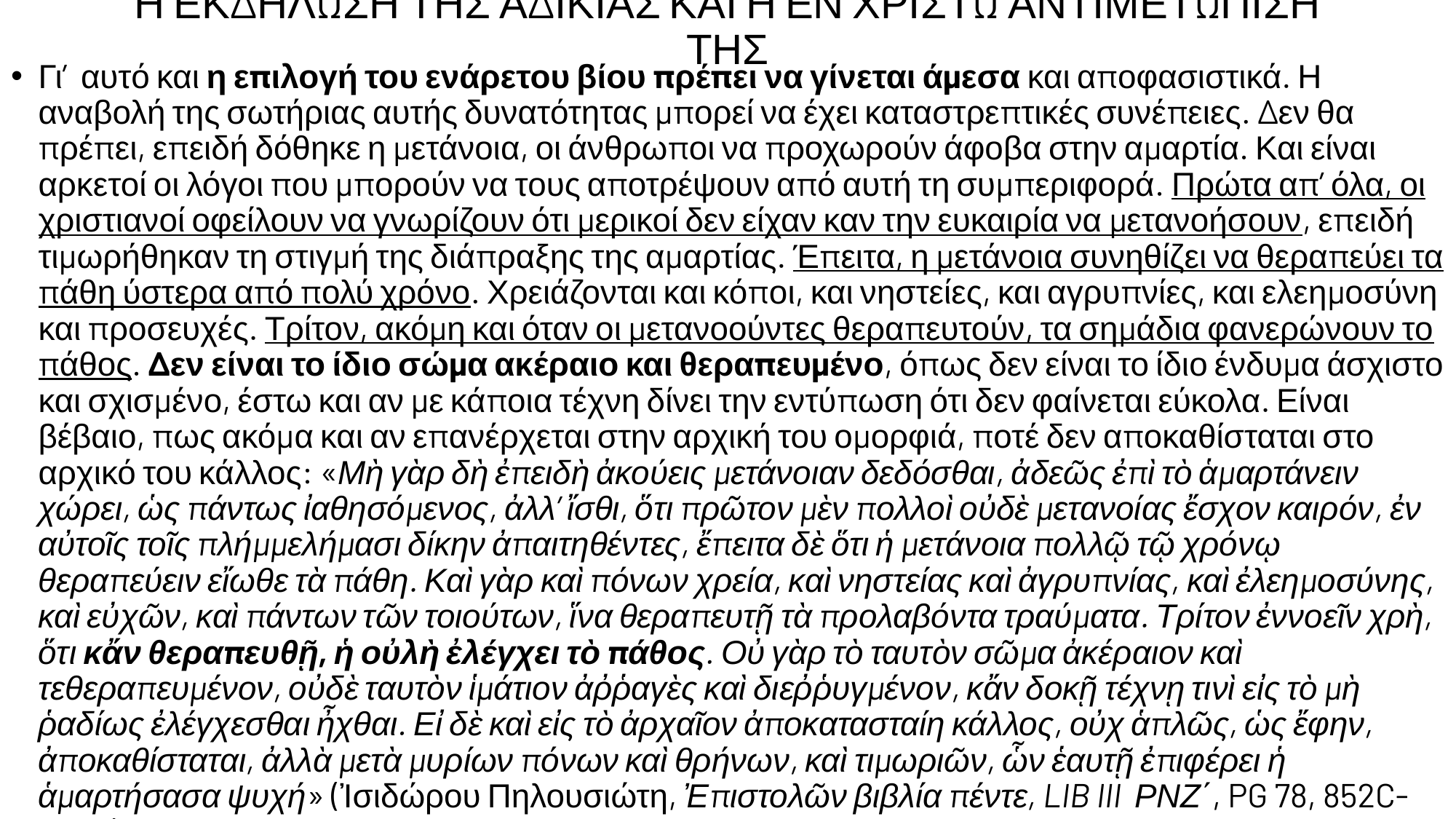

# Η ΕΚΔΗΛΩΣΗ ΤΗΣ ΑΔΙΚΙΑΣ ΚΑΙ Η ΕΝ ΧΡΙΣΤΩ ΑΝΤΙΜΕΤΩΠΙΣΗ ΤΗΣ
Γι’  αυτό και η επιλογή του ενάρετου βίου πρέπει να γίνεται άμεσα και αποφασιστικά. Η αναβολή της σωτήριας αυτής δυνατότητας μπορεί να έχει καταστρεπτικές συνέπειες. Δεν θα πρέπει, επειδή δόθηκε η μετάνοια, οι άνθρωποι να προχωρούν άφοβα στην αμαρτία. Και είναι αρκετοί οι λόγοι που μπορούν να τους αποτρέψουν από αυτή τη συμπεριφορά. Πρώτα απ’ όλα, οι χριστιανοί οφείλουν να γνωρίζουν ότι μερικοί δεν είχαν καν την ευκαιρία να μετανοήσουν, επειδή τιμωρήθηκαν τη στιγμή της διάπραξης της αμαρτίας. Έπειτα, η μετάνοια συνηθίζει να θεραπεύει τα πάθη ύστερα από πολύ χρόνο. Χρειάζονται και κόποι, και νηστείες, και αγρυπνίες, και ελεημοσύνη και προσευχές. Τρίτον, ακόμη και όταν οι μετανοούντες θεραπευτούν, τα σημάδια φανερώνουν το πάθος. Δεν είναι το ίδιο σώμα ακέραιο και θεραπευμένο, όπως δεν είναι το ίδιο ένδυμα άσχιστο και σχισμένο, έστω και αν με κάποια τέχνη δίνει την εντύπωση ότι δεν φαίνεται εύκολα. Είναι βέβαιο, πως ακόμα και αν επανέρχεται στην αρχική του ομορφιά, ποτέ δεν αποκαθίσταται στο αρχικό του κάλλος: «Μὴ γὰρ δὴ ἐπειδὴ ἀκούεις μετάνοιαν δεδόσθαι, ἀδεῶς ἐπὶ τὸ ἁμαρτάνειν χώρει, ὡς πάντως ἰαθησόμενος, ἀλλ’ ἴσθι, ὅτι πρῶτον μὲν πολλοὶ οὐδὲ μετανοίας ἔσχον καιρόν, ἐν αὐτοῖς τοῖς πλήμμελήμασι δίκην ἀπαιτηθέντες, ἔπειτα δὲ ὅτι ἡ μετάνοια πολλῷ τῷ χρόνῳ θεραπεύειν εἴωθε τὰ πάθη. Καὶ γὰρ καὶ πόνων χρεία, καὶ νηστείας καὶ ἀγρυπνίας, καὶ ἐλεημοσύνης, καὶ εὐχῶν, καὶ πάντων τῶν τοιούτων, ἵνα θεραπευτῇ τὰ προλαβόντα τραύματα. Τρίτον ἐννοεῖν χρὴ, ὅτι κἄν θεραπευθῇ, ἡ οὐλὴ ἐλέγχει τὸ πάθος. Οὐ γὰρ τὸ ταυτὸν σῶμα ἀκέραιον καὶ τεθεραπευμένον, οὐδὲ ταυτὸν ἱμάτιον ἀῤῥαγὲς καὶ διεῤῥυγμένον, κἄν δοκῇ τέχνῃ τινὶ εἰς τὸ μὴ ῥαδίως ἐλέγχεσθαι ἦχθαι. Εἰ δὲ καὶ εἰς τὸ ἀρχαῖον ἀποκατασταίη κάλλος, οὐχ ἁπλῶς, ὡς ἔφην, ἀποκαθίσταται, ἀλλὰ μετὰ μυρίων πόνων καὶ θρήνων, καὶ τιμωριῶν, ὧν ἑαυτῇ ἐπιφέρει ἡ ἁμαρτήσασα ψυχή» (Ἰσιδώρου Πηλουσιώτη, Ἐπιστολῶν βιβλία πέντε, LIB III  ΡΝΖ΄, PG 78, 852C-853A)